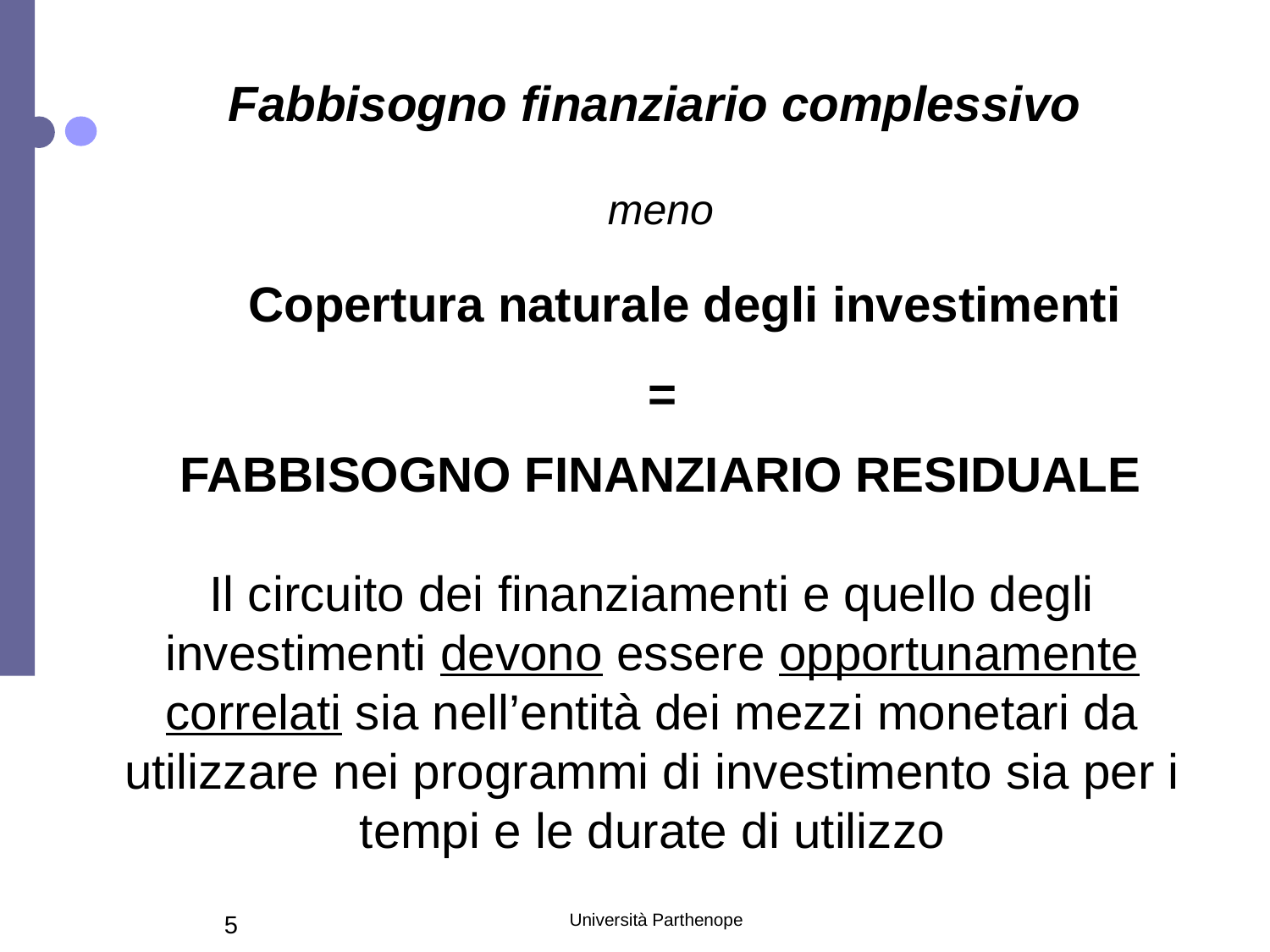

Fabbisogno finanziario complessivo
meno
Copertura naturale degli investimenti
=
FABBISOGNO FINANZIARIO RESIDUALE
Il circuito dei finanziamenti e quello degli investimenti devono essere opportunamente correlati sia nell’entità dei mezzi monetari da utilizzare nei programmi di investimento sia per i
tempi e le durate di utilizzo
5
Università Parthenope